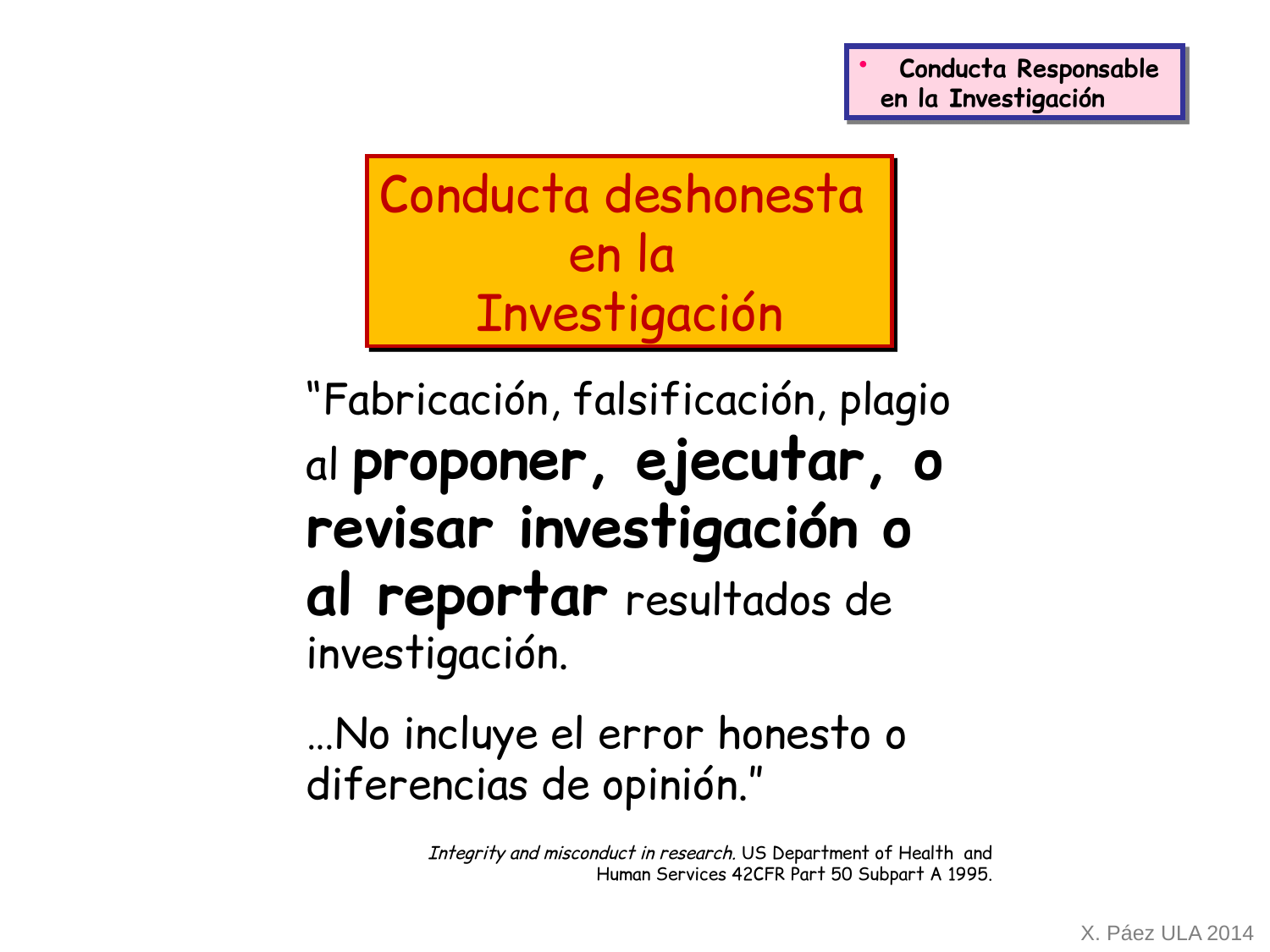

Conducta Responsable
  en la Investigación
Conducta deshonesta
en la
Investigación
“Fabricación, falsificación, plagio
al proponer, ejecutar, o revisar investigación o
al reportar resultados de investigación.

…No incluye el error honesto o
diferencias de opinión.”

Integrity and misconduct in research. US Department of Health  and Human Services 42CFR Part 50 Subpart A 1995.
X. Páez ULA 2014